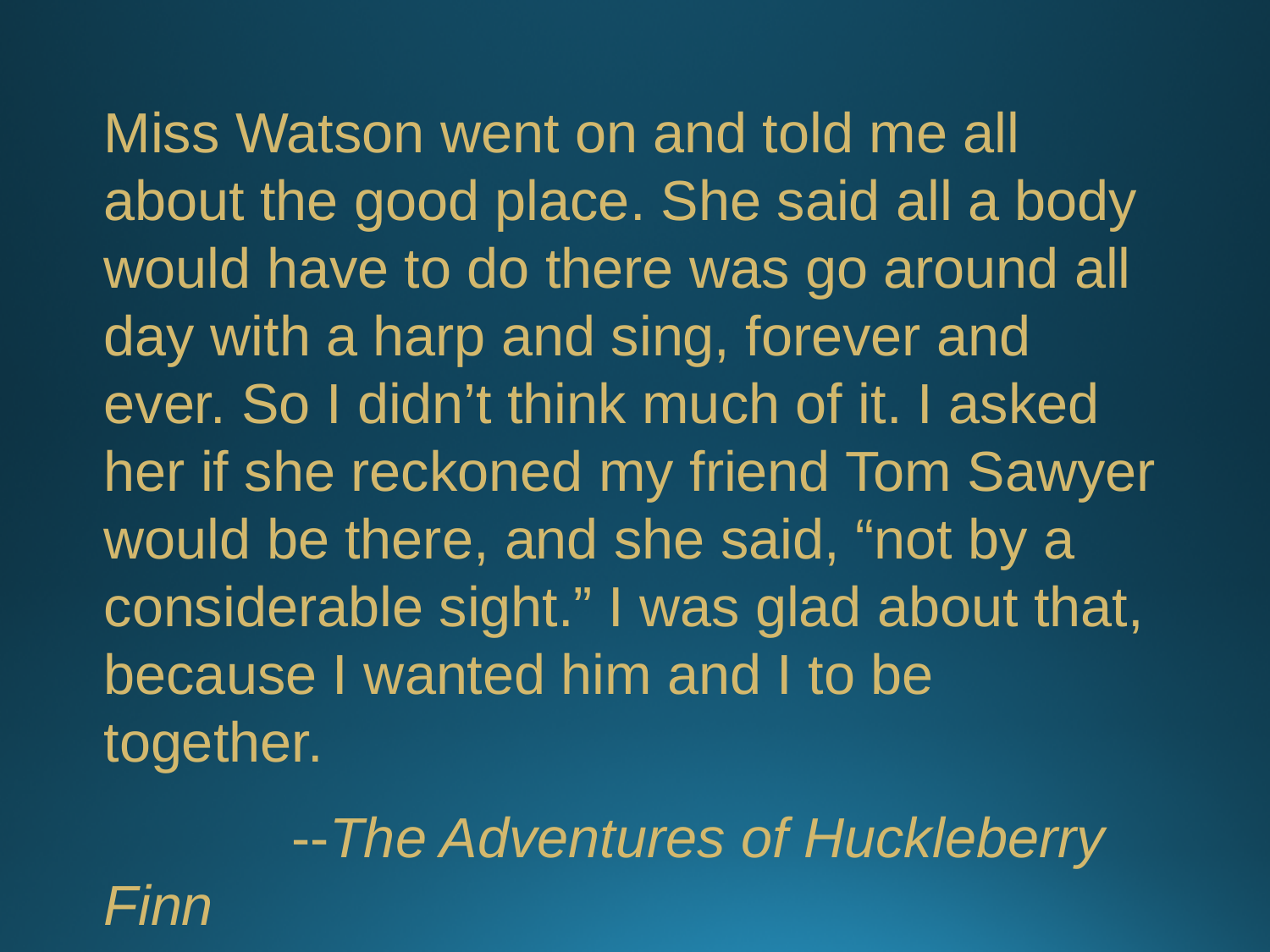

Miss Watson went on and told me all about the good place. She said all a body would have to do there was go around all day with a harp and sing, forever and ever. So I didn’t think much of it. I asked her if she reckoned my friend Tom Sawyer would be there, and she said, “not by a considerable sight.” I was glad about that, because I wanted him and I to be together.
            --The Adventures of Huckleberry Finn